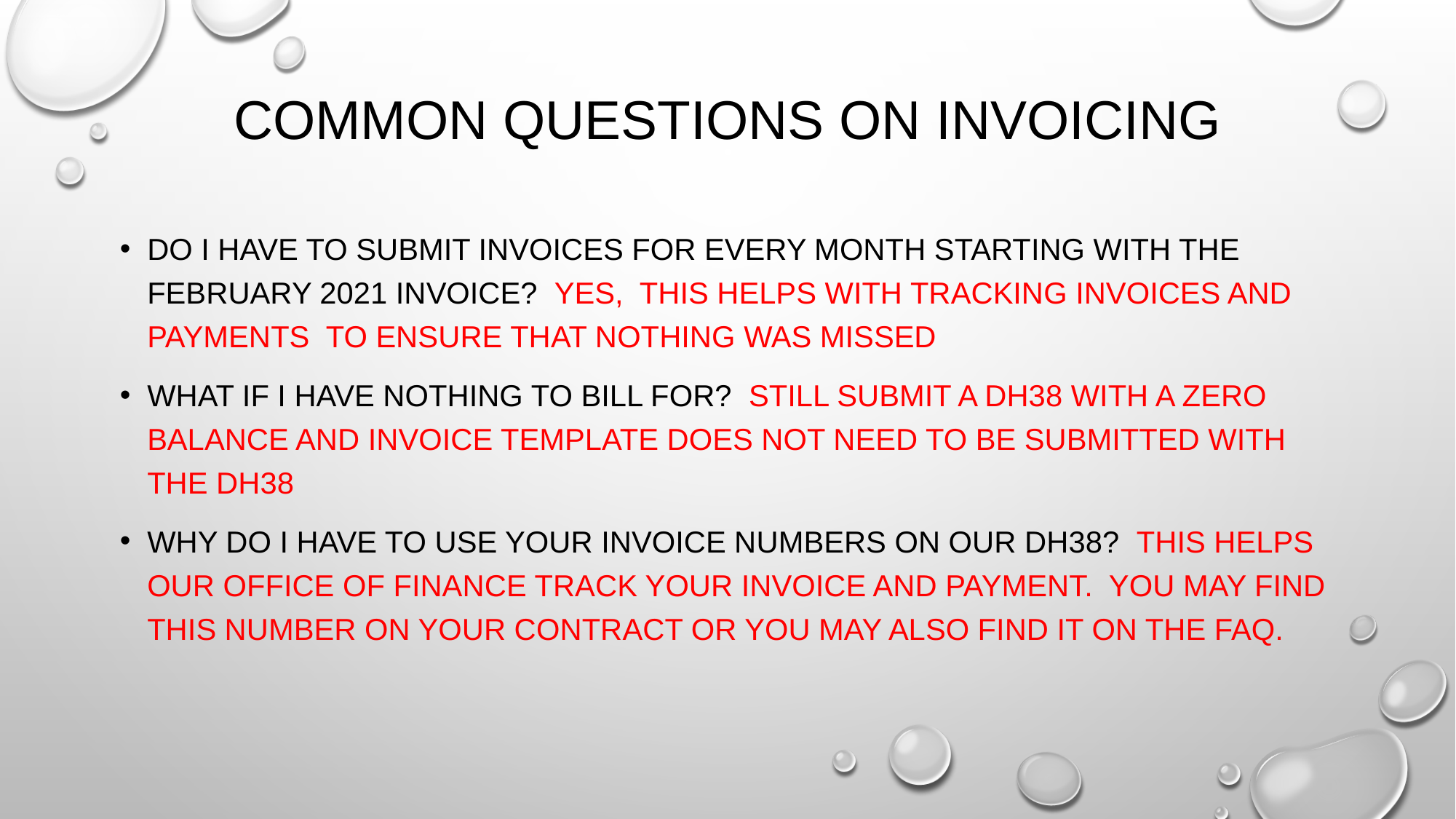

# Common questions on invoicing
Do I have to submit invoices for every month starting with the February 2021 invoice?  Yes,  This helps with tracking invoices and payments  to ensure that nothing was missed
What if I have nothing to bill for?  Still submit a dh38 with a zero balance and invoice template does not need to be submitted with the Dh38
Why do I have to use your invoice numbers on our dh38?  This helps our office of finance track your invoice and payment.  You may find this number on your contract or you may also find it on the faq.